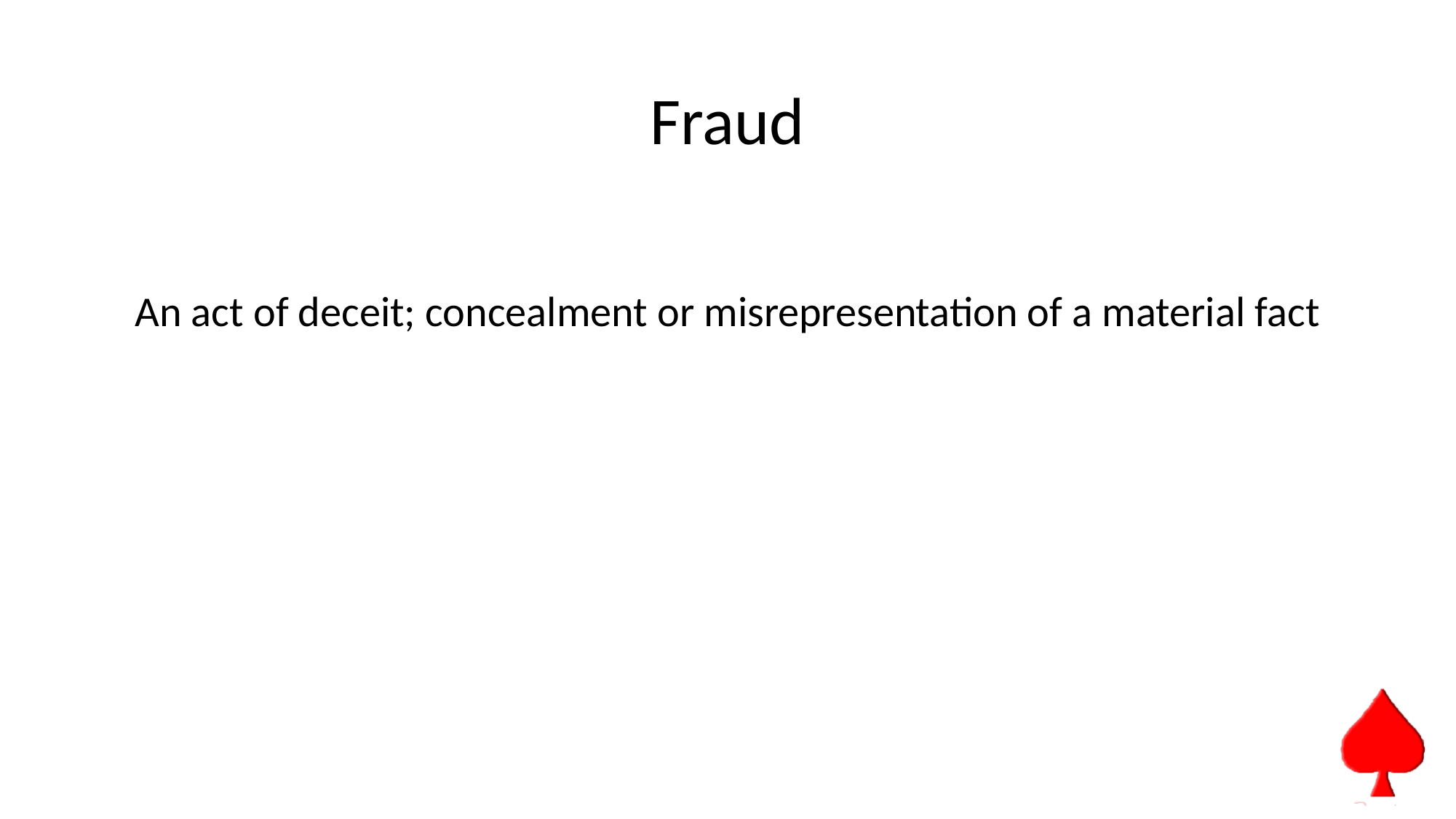

# Fraud

An act of deceit; concealment or misrepresentation of a material fact